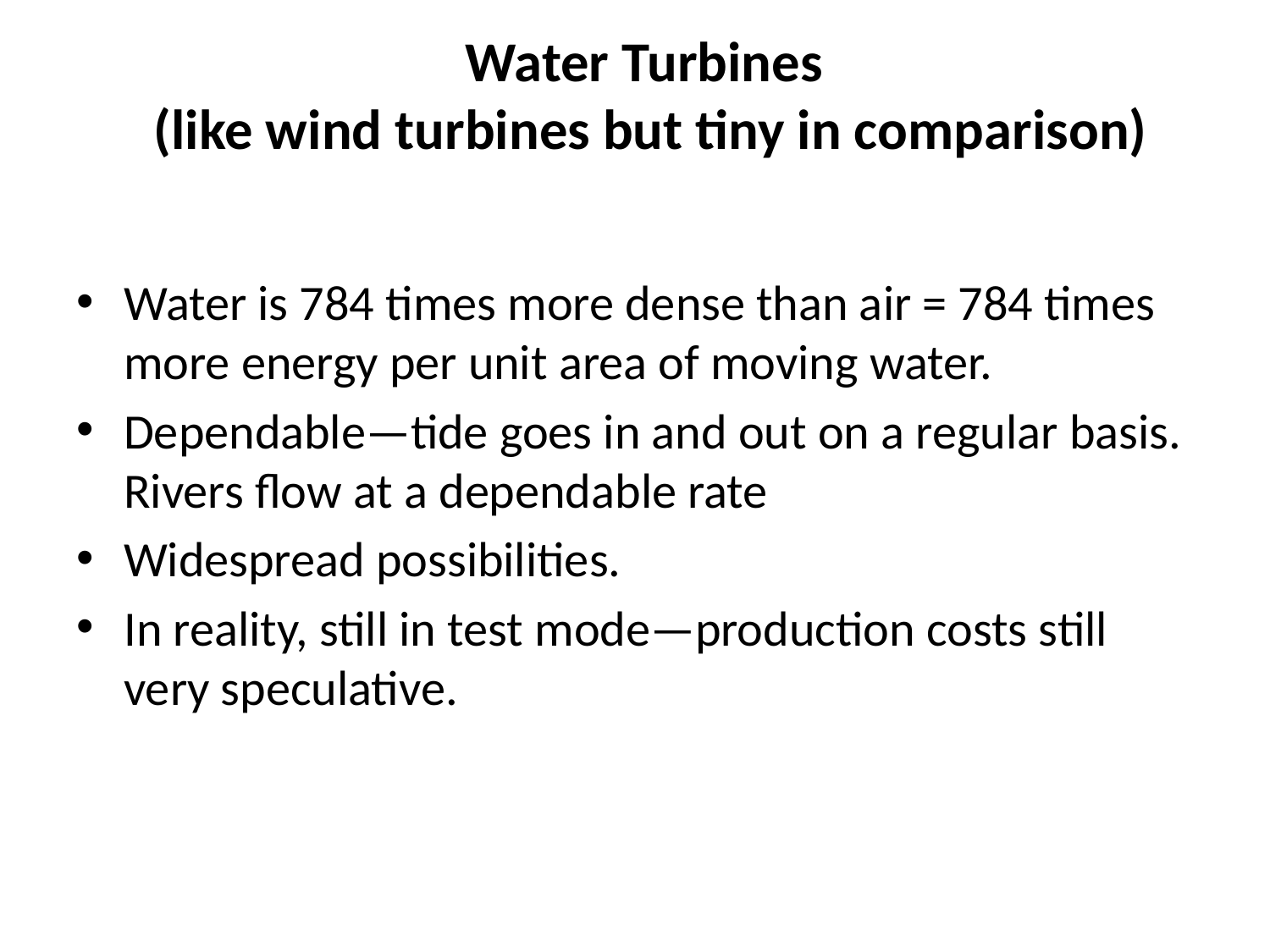

# Water Turbines (like wind turbines but tiny in comparison)
Water is 784 times more dense than air = 784 times more energy per unit area of moving water.
Dependable—tide goes in and out on a regular basis.  Rivers flow at a dependable rate
Widespread possibilities.
In reality, still in test mode—production costs still very speculative.